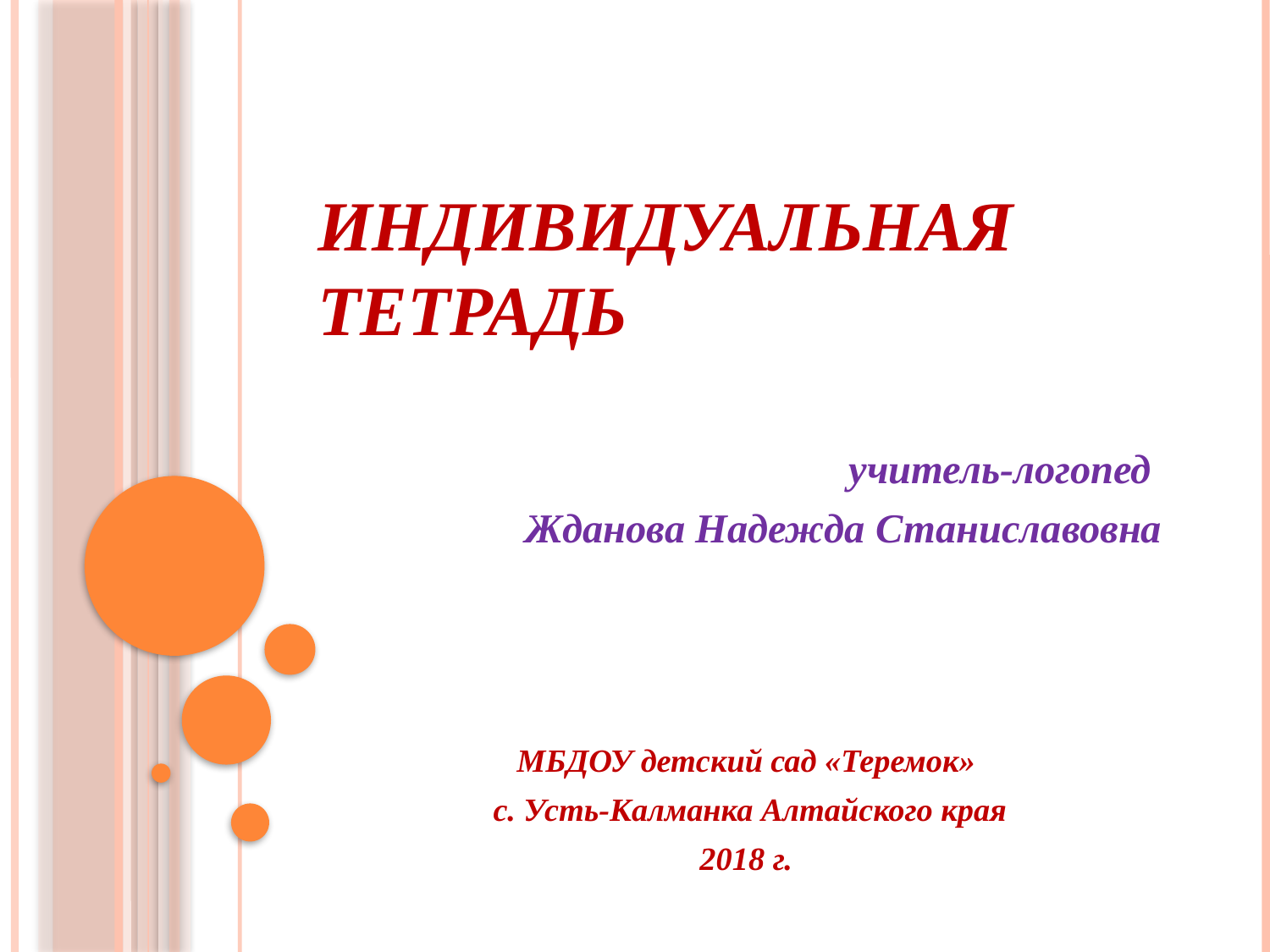

# Индивидуальная тетрадь
учитель-логопед
Жданова Надежда Станиславовна

МБДОУ детский сад «Теремок»
 с. Усть-Калманка Алтайского края
2018 г.